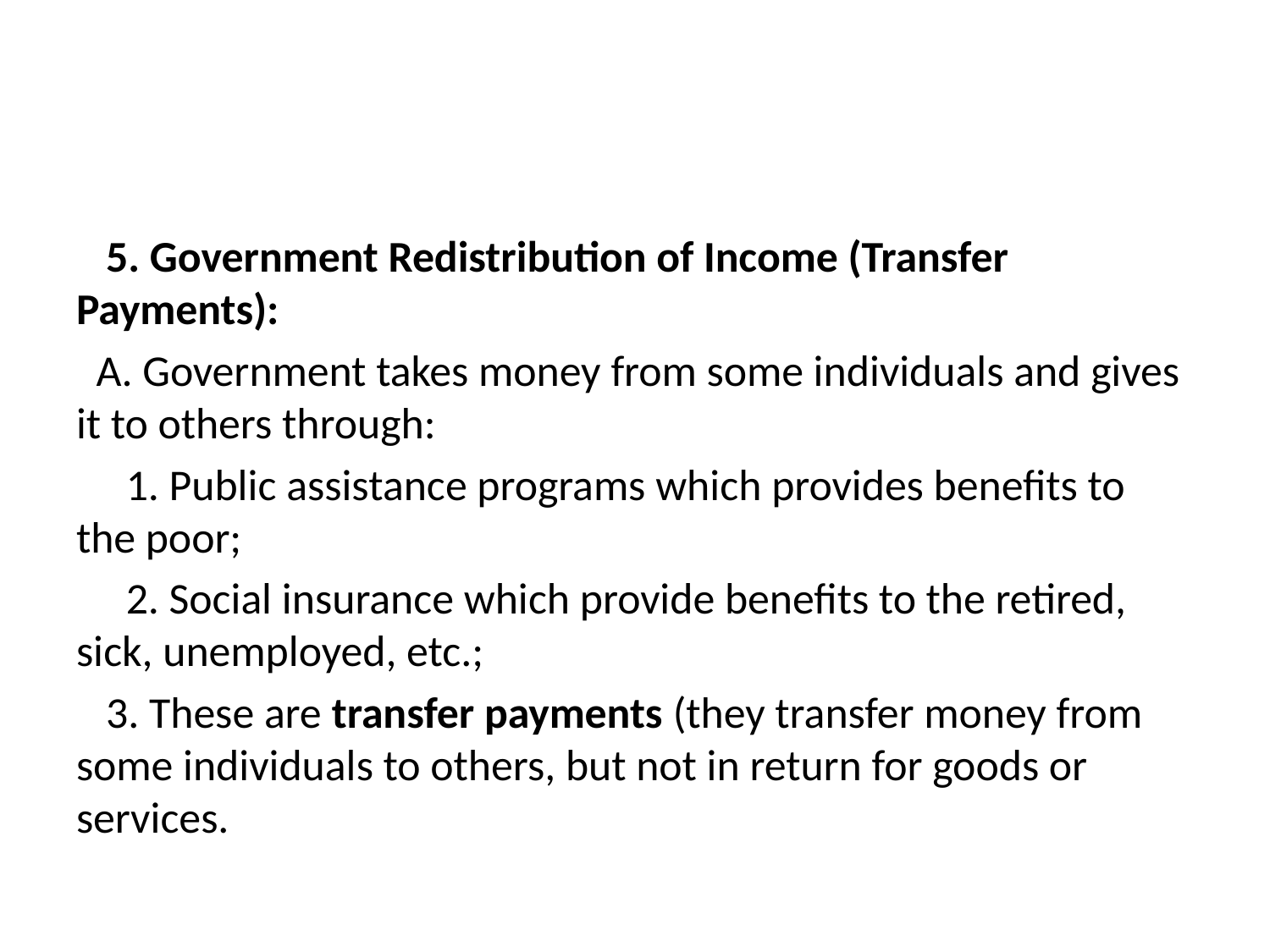

#
   5. Government Redistribution of Income (Transfer Payments):
  A. Government takes money from some individuals and gives it to others through:
     1. Public assistance programs which provides benefits to the poor;
     2. Social insurance which provide benefits to the retired, sick, unemployed, etc.;
   3. These are transfer payments (they transfer money from some individuals to others, but not in return for goods or services.